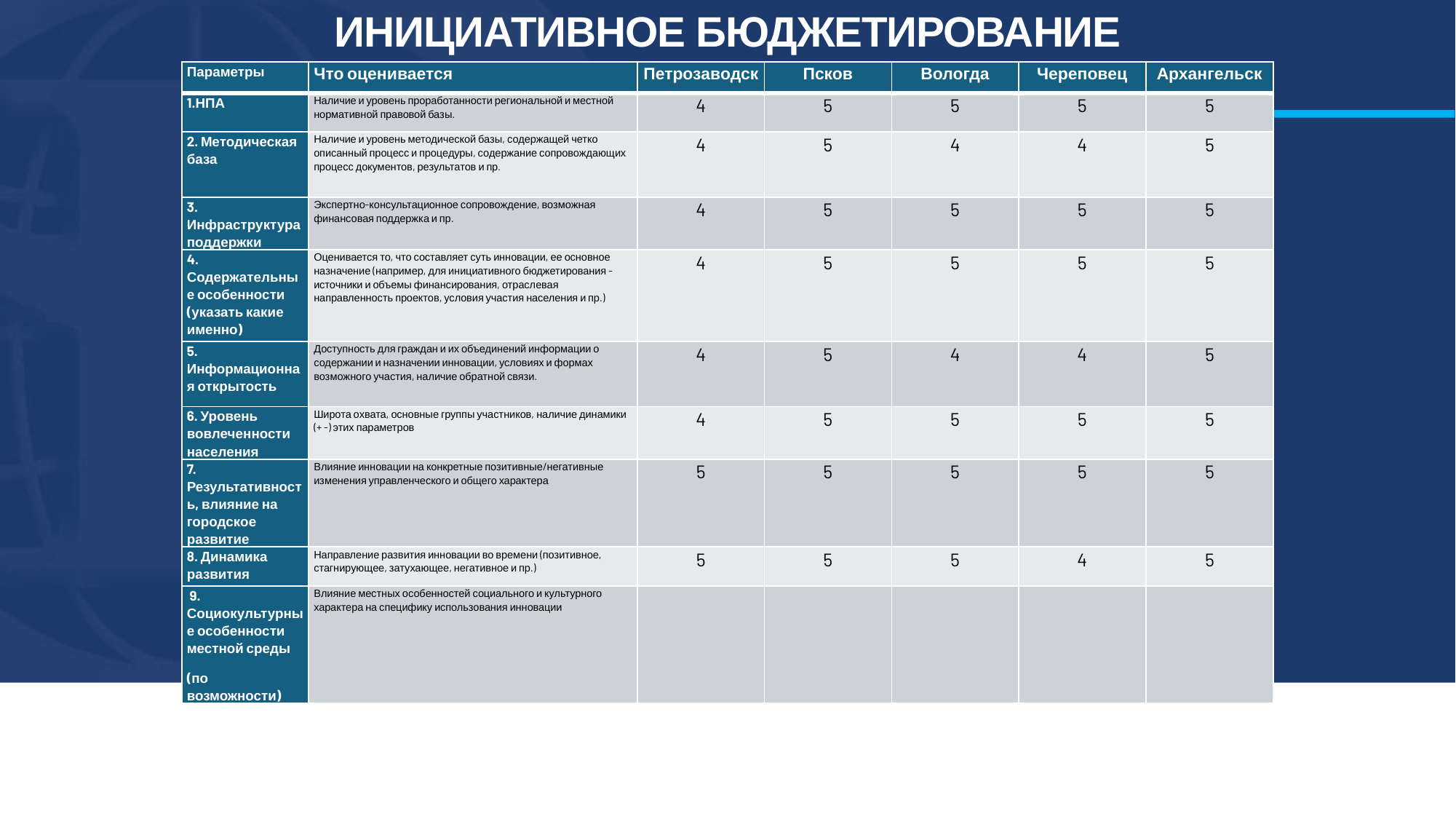

# ИНИЦИАТИВНОЕ БЮДЖЕТИРОВАНИЕ
| Параметры | Что оценивается | Петрозаводск | Псков | Вологда | Череповец | Архангельск |
| --- | --- | --- | --- | --- | --- | --- |
| 1.НПА | Наличие и уровень проработанности региональной и местной нормативной правовой базы. | 4 | 5 | 5 | 5 | 5 |
| 2. Методическая база | Наличие и уровень методической базы, содержащей четко описанный процесс и процедуры, содержание сопровождающих процесс документов, результатов и пр. | 4 | 5 | 4 | 4 | 5 |
| 3. Инфраструктура поддержки | Экспертно-консультационное сопровождение, возможная финансовая поддержка и пр. | 4 | 5 | 5 | 5 | 5 |
| 4. Содержательные особенности (указать какие именно) | Оценивается то, что составляет суть инновации, ее основное назначение (например, для инициативного бюджетирования - источники и объемы финансирования, отраслевая направленность проектов, условия участия населения и пр.) | 4 | 5 | 5 | 5 | 5 |
| 5. Информационная открытость | Доступность для граждан и их объединений информации о содержании и назначении инновации, условиях и формах возможного участия, наличие обратной связи. | 4 | 5 | 4 | 4 | 5 |
| 6. Уровень вовлеченности населения | Широта охвата, основные группы участников, наличие динамики (+ -) этих параметров | 4 | 5 | 5 | 5 | 5 |
| 7. Результативность, влияние на городское развитие | Влияние инновации на конкретные позитивные/негативные изменения управленческого и общего характера | 5 | 5 | 5 | 5 | 5 |
| 8. Динамика развития | Направление развития инновации во времени (позитивное, стагнирующее, затухающее, негативное и пр.) | 5 | 5 | 5 | 4 | 5 |
| 9. Социокультурные особенности местной среды (по возможности) | Влияние местных особенностей социального и культурного характера на специфику использования инновации |  |  |  |  |  |